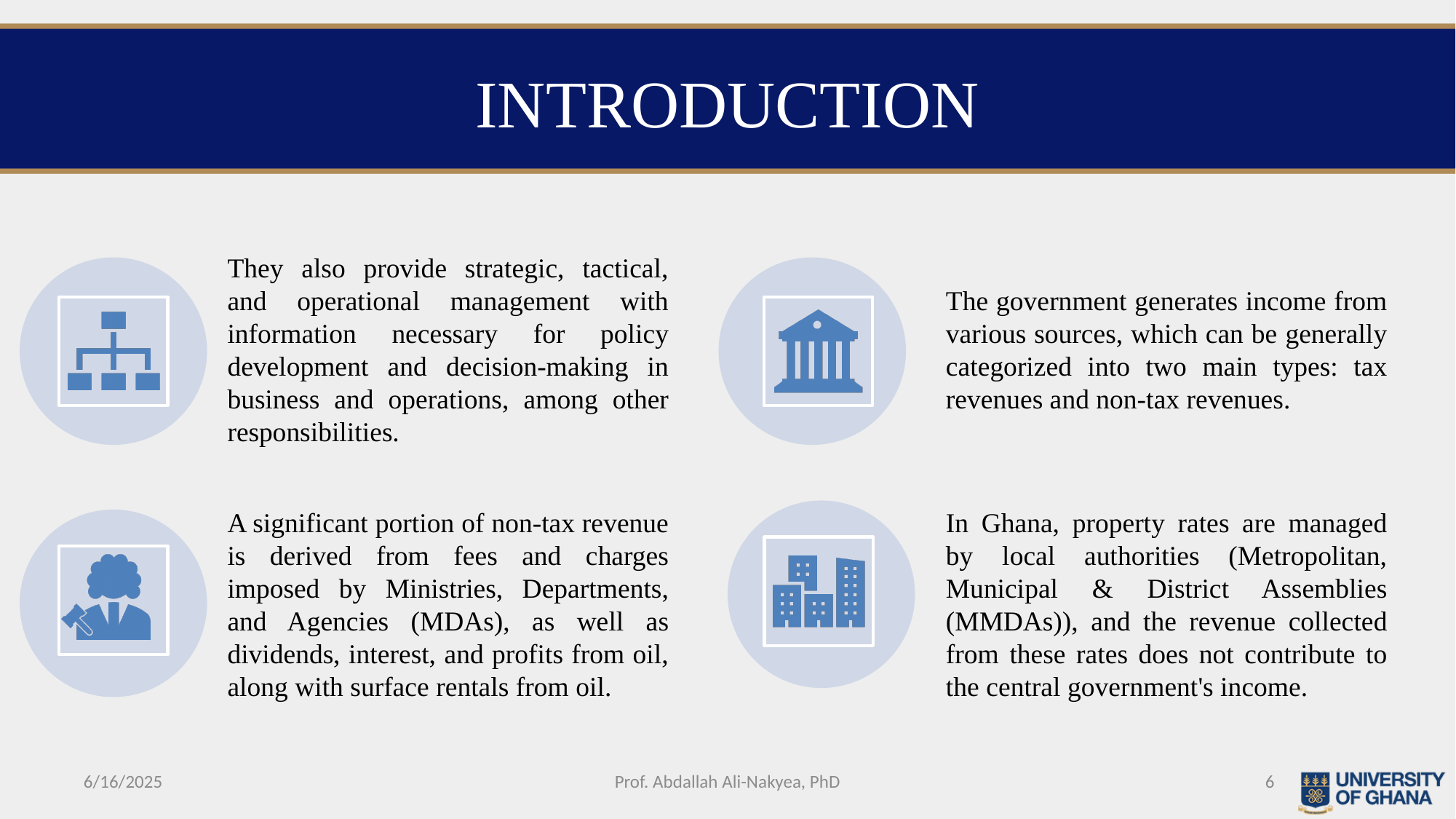

# INTRODUCTION
They also provide strategic, tactical, and operational management with information necessary for policy development and decision-making in business and operations, among other responsibilities.
The government generates income from various sources, which can be generally categorized into two main types: tax revenues and non-tax revenues.
A significant portion of non-tax revenue is derived from fees and charges imposed by Ministries, Departments, and Agencies (MDAs), as well as dividends, interest, and profits from oil, along with surface rentals from oil.
In Ghana, property rates are managed by local authorities (Metropolitan, Municipal & District Assemblies (MMDAs)), and the revenue collected from these rates does not contribute to the central government's income.
6
6/16/2025
Prof. Abdallah Ali-Nakyea, PhD